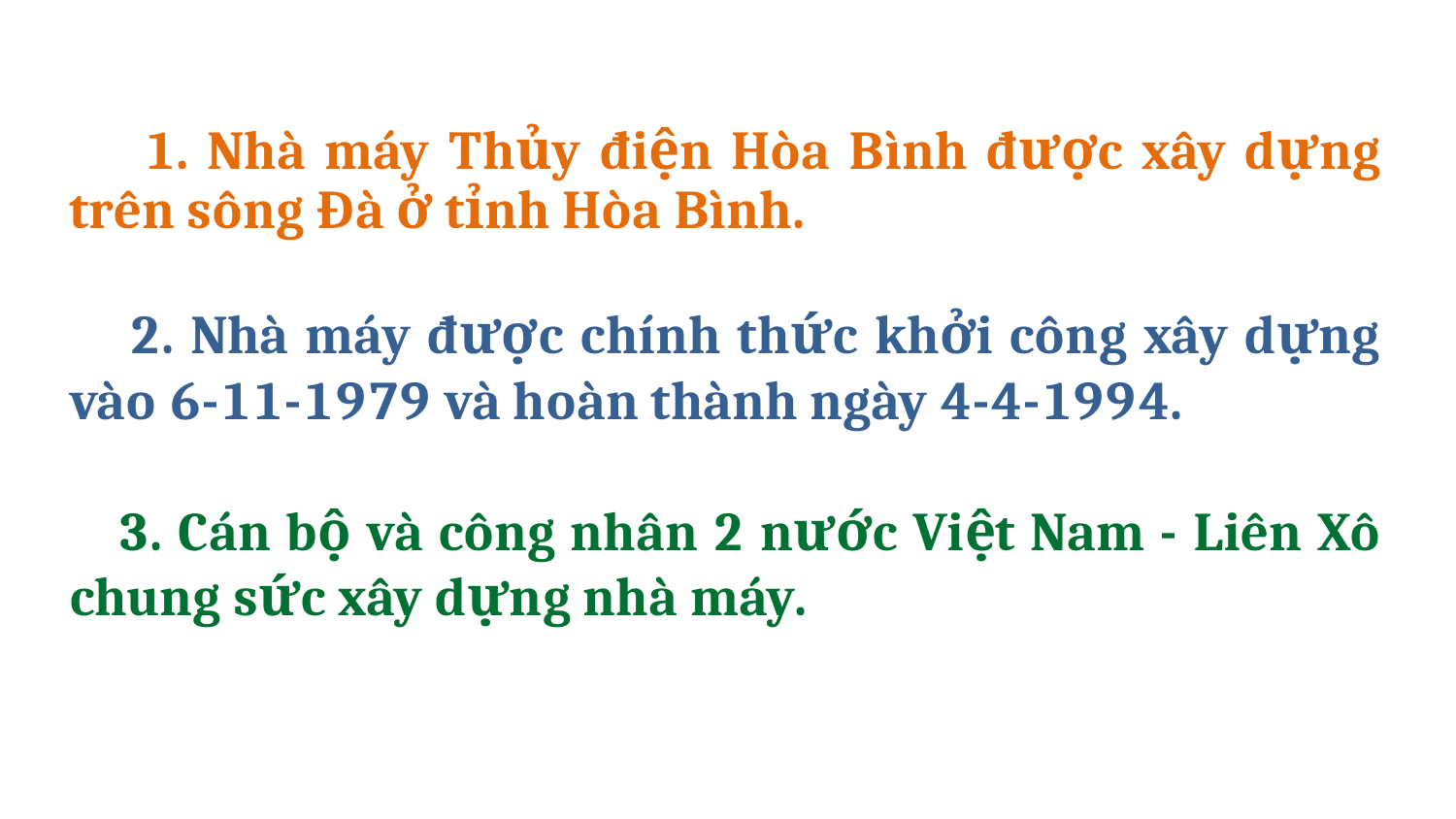

1. Nhà máy Thủy điện Hòa Bình được xây dựng trên sông Đà ở tỉnh Hòa Bình.

       2. Nhà máy được chính thức khởi công xây dựng vào 6-11-1979 và hoàn thành ngày 4-4-1994.

       3. Cán bộ và công nhân 2 nước Việt Nam - Liên Xô chung sức xây dựng nhà máy.